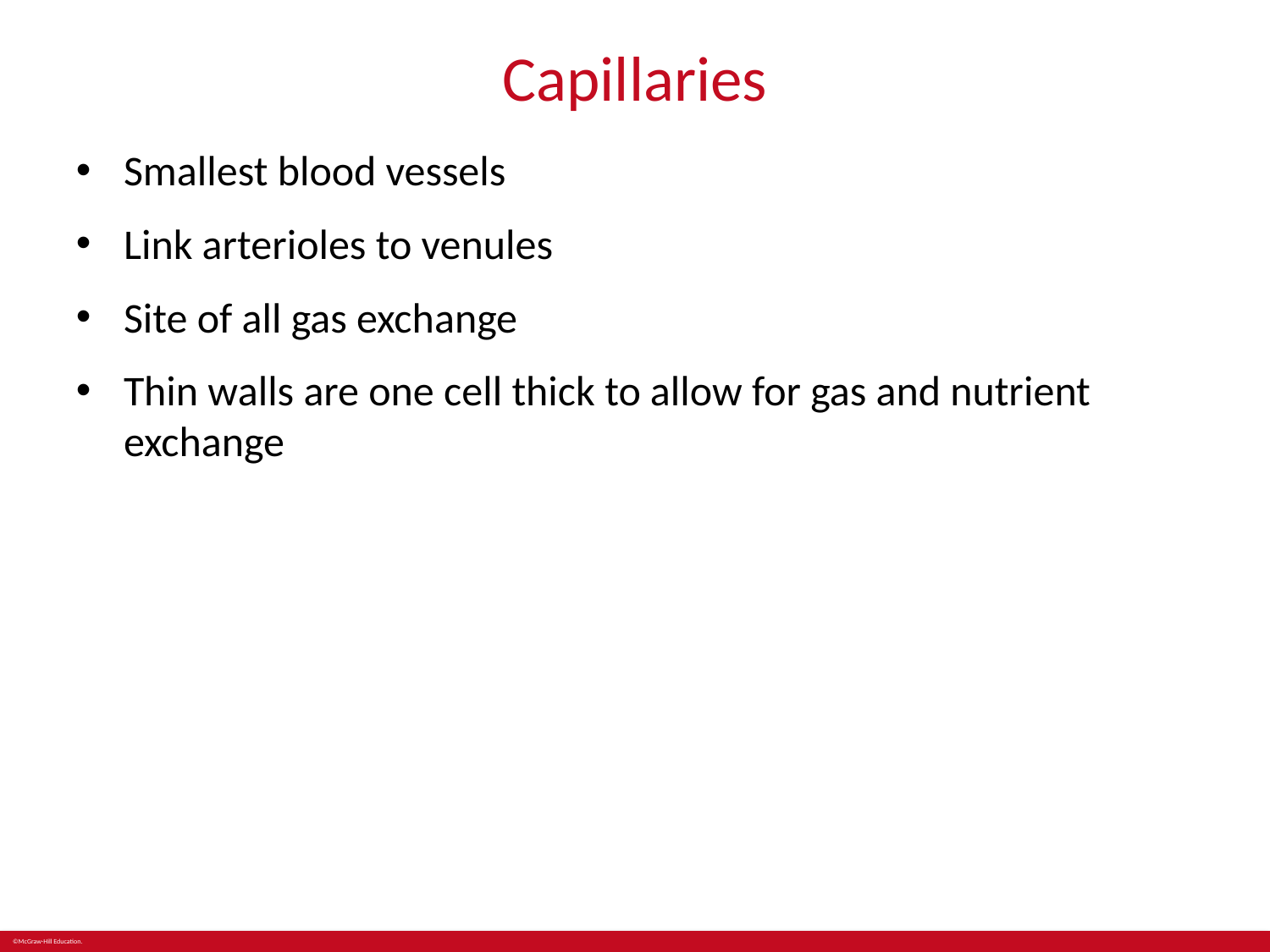

# Capillaries
Smallest blood vessels
Link arterioles to venules
Site of all gas exchange
Thin walls are one cell thick to allow for gas and nutrient exchange